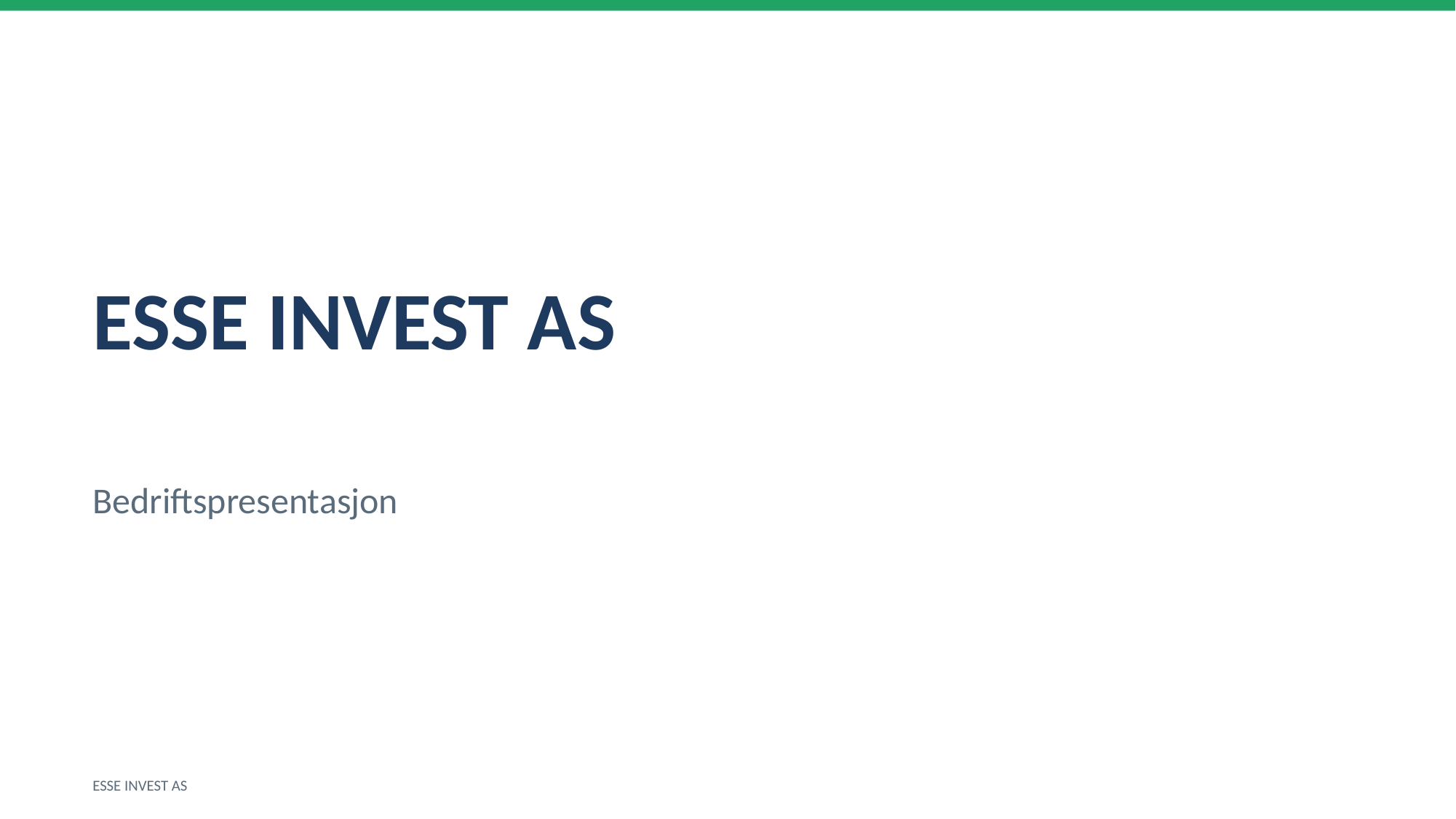

ESSE INVEST AS
Bedriftspresentasjon
ESSE INVEST AS